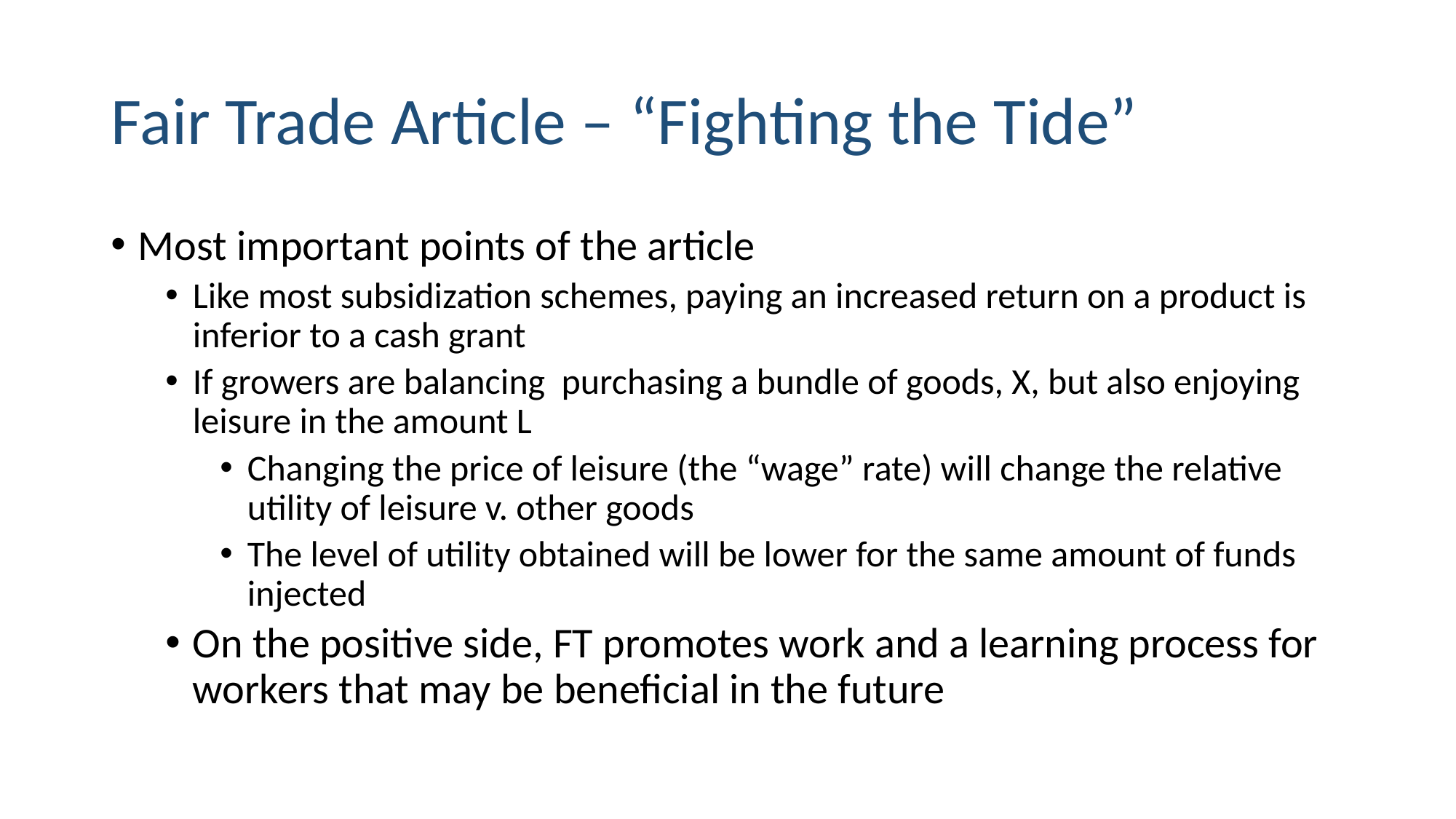

# Fair Trade Article – “Fighting the Tide”
Most important points of the article
Like most subsidization schemes, paying an increased return on a product is inferior to a cash grant
If growers are balancing  purchasing a bundle of goods, X, but also enjoying leisure in the amount L
Changing the price of leisure (the “wage” rate) will change the relative utility of leisure v. other goods
The level of utility obtained will be lower for the same amount of funds injected
On the positive side, FT promotes work and a learning process for workers that may be beneficial in the future